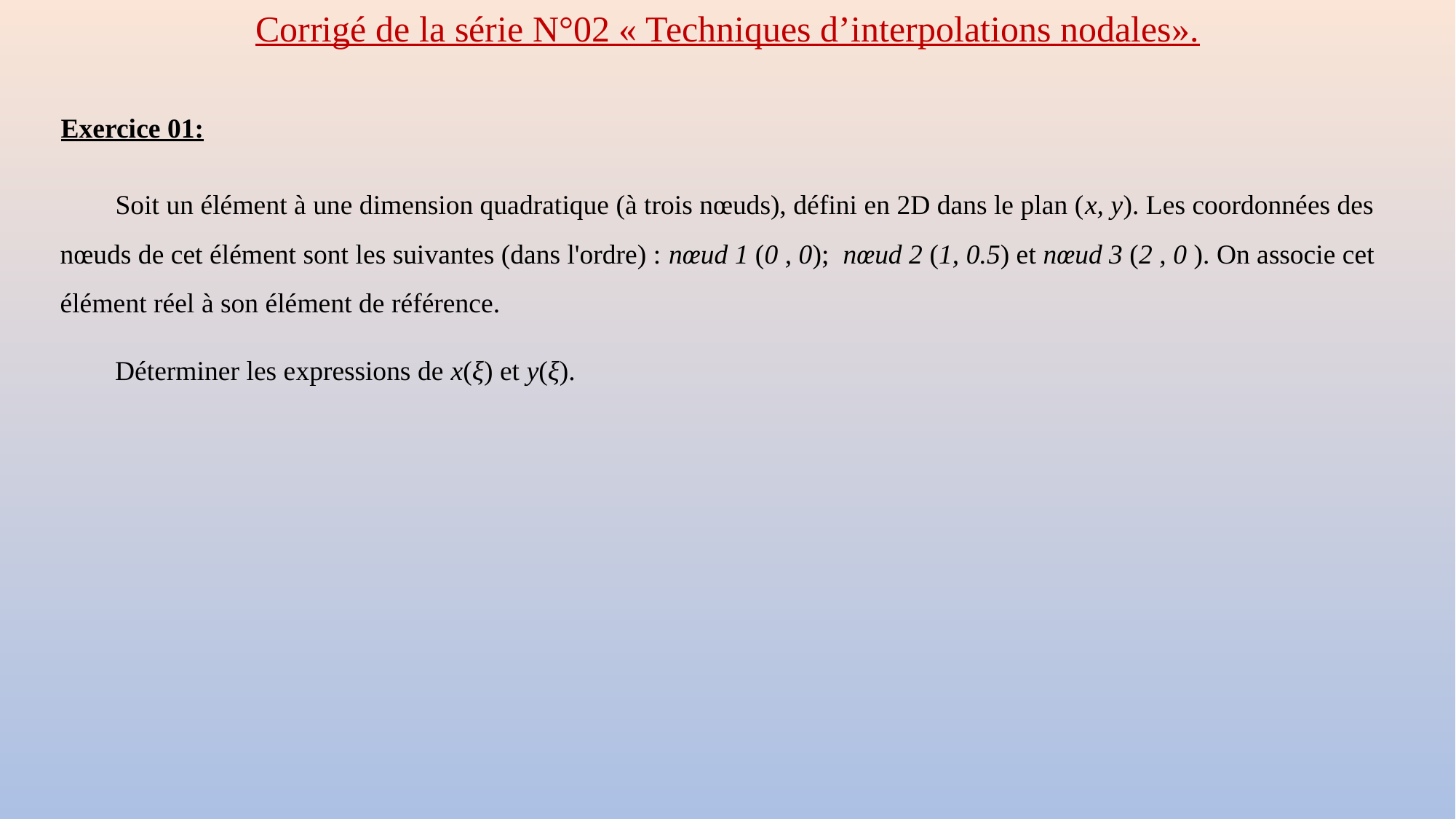

Corrigé de la série N°02 « Techniques d’interpolations nodales».
Exercice 01:
        Soit un élément à une dimension quadratique (à trois nœuds), défini en 2D dans le plan (x, y). Les coordonnées des nœuds de cet élément sont les suivantes (dans l'ordre) : nœud 1 (0 , 0);  nœud 2 (1, 0.5) et nœud 3 (2 , 0 ). On associe cet élément réel à son élément de référence.
Déterminer les expressions de x(ξ) et y(ξ).